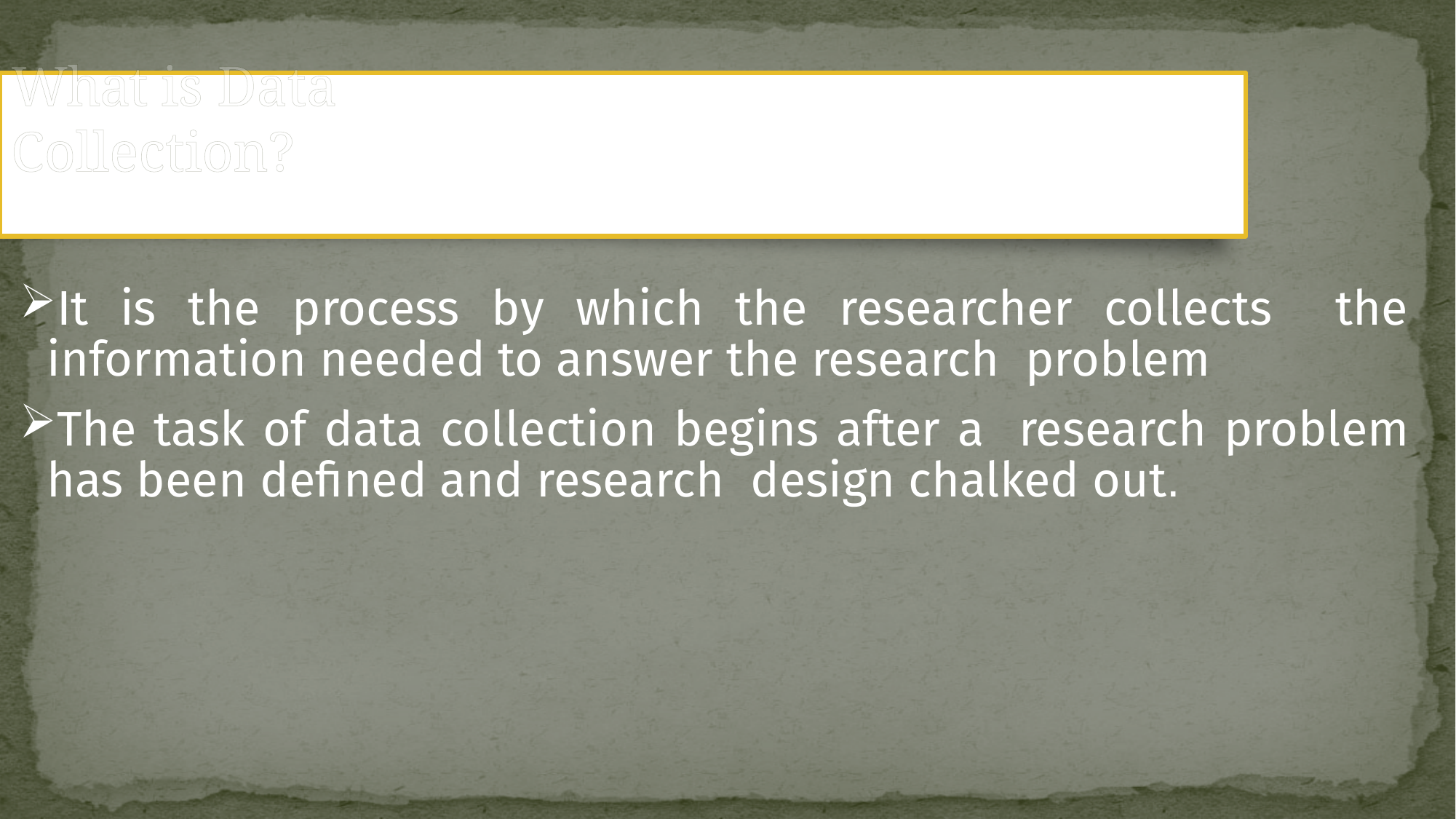

# What is Data Collection?

It is the process by which the researcher collects  the information needed to answer the research  problem
The task of data collection begins after a  research problem has been defined and research  design chalked out.